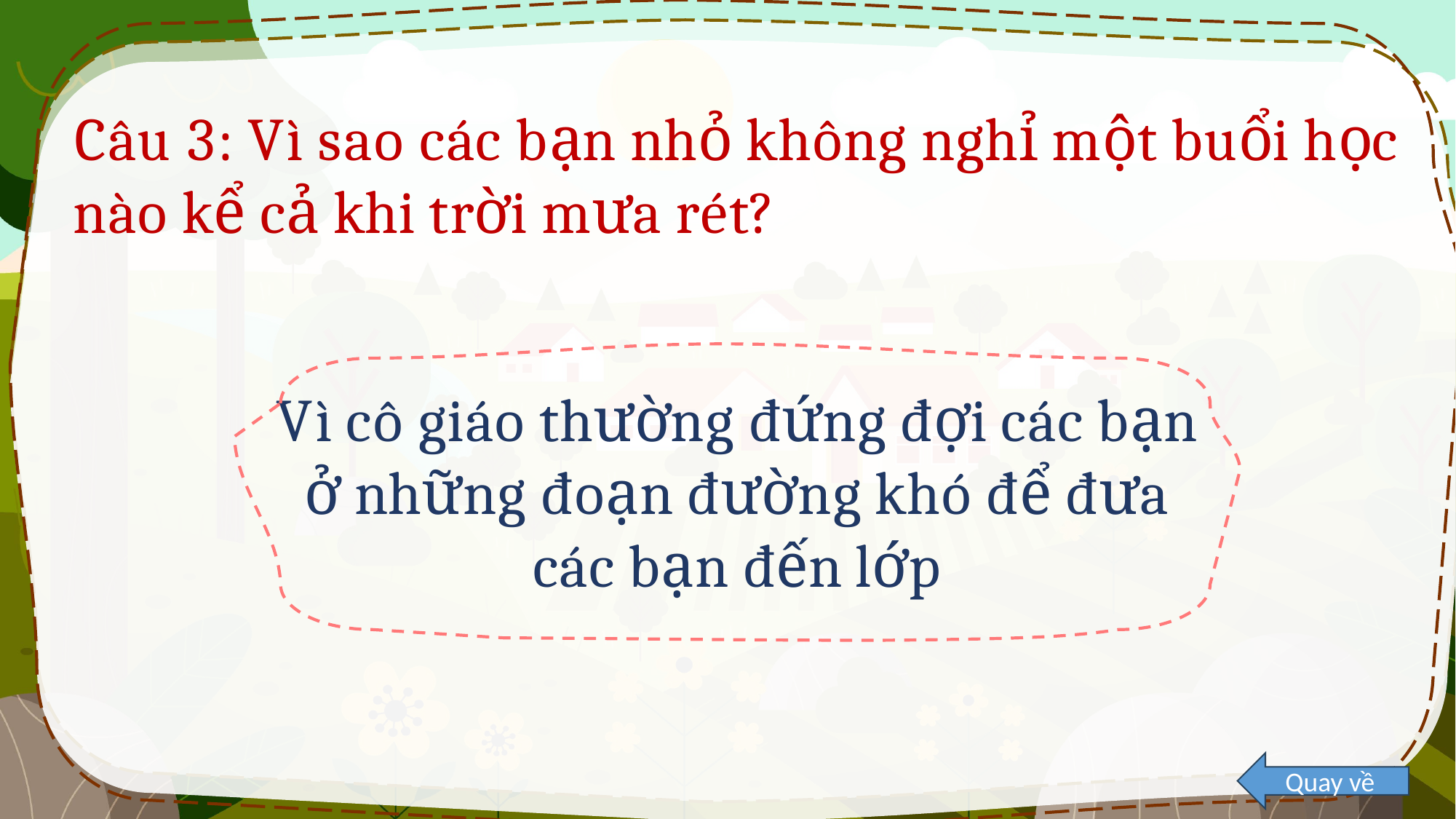

Câu 3: Vì sao các bạn nhỏ không nghỉ một buổi học nào kể cả khi trời mưa rét?

Vì cô giáo thường đứng đợi các bạn ở những đoạn đường khó để đưa các bạn đến lớp
Quay về